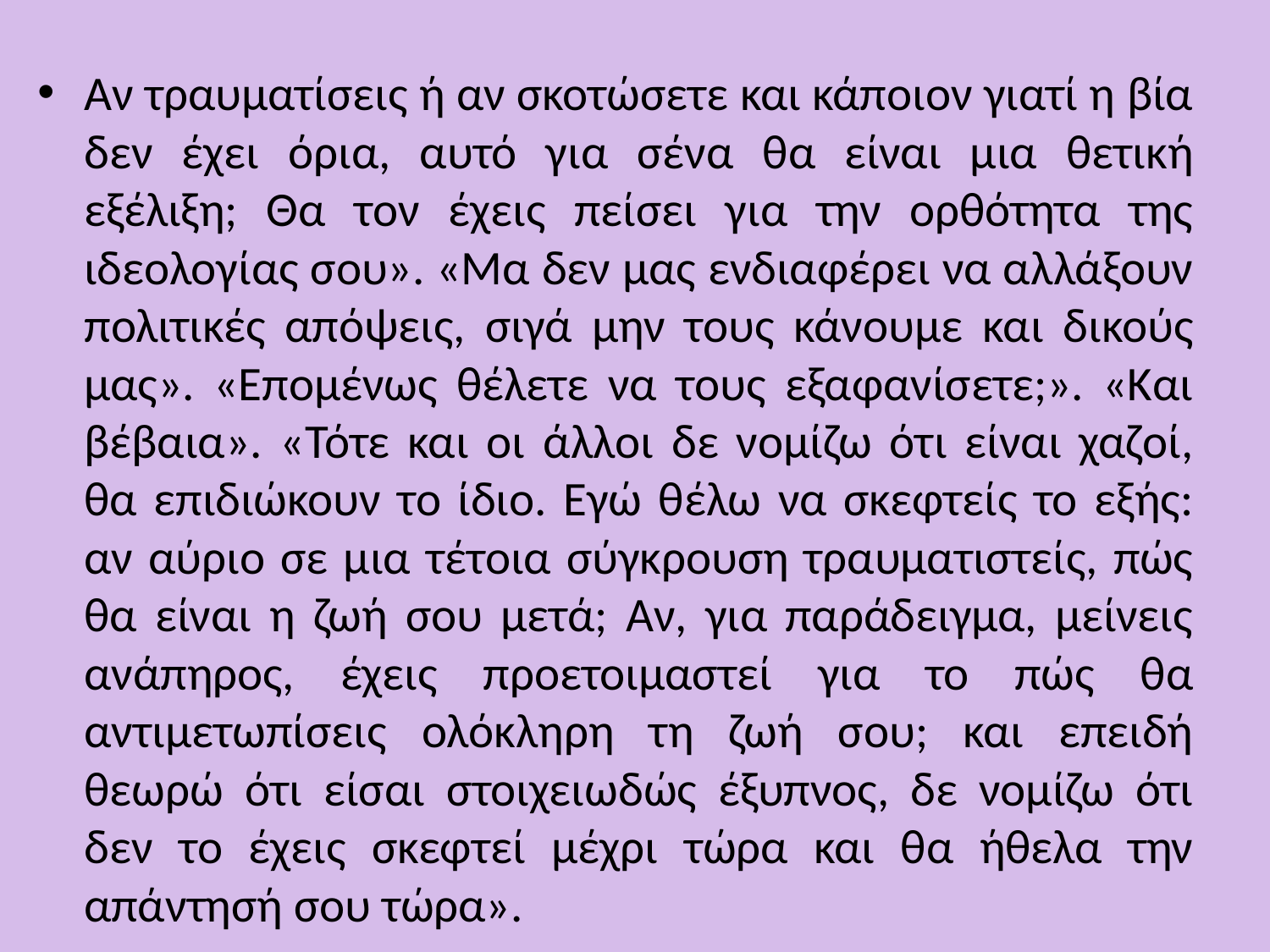

Αν τραυματίσεις ή αν σκοτώσετε και κάποιον γιατί η βία δεν έχει όρια, αυτό για σένα θα είναι μια θετική εξέλιξη; Θα τον έχεις πείσει για την ορθότητα της ιδεολογίας σου». «Μα δεν μας ενδιαφέρει να αλλάξουν πολιτικές απόψεις, σιγά μην τους κάνουμε και δικούς μας». «Επομένως θέλετε να τους εξαφανίσετε;». «Και βέβαια». «Τότε και οι άλλοι δε νομίζω ότι είναι χαζοί, θα επιδιώκουν το ίδιο. Εγώ θέλω να σκεφτείς το εξής: αν αύριο σε μια τέτοια σύγκρουση τραυματιστείς, πώς θα είναι η ζωή σου μετά; Αν, για παράδειγμα, μείνεις ανάπηρος, έχεις προετοιμαστεί για το πώς θα αντιμετωπίσεις ολόκληρη τη ζωή σου; και επειδή θεωρώ ότι είσαι στοιχειωδώς έξυπνος, δε νομίζω ότι δεν το έχεις σκεφτεί μέχρι τώρα και θα ήθελα την απάντησή σου τώρα».